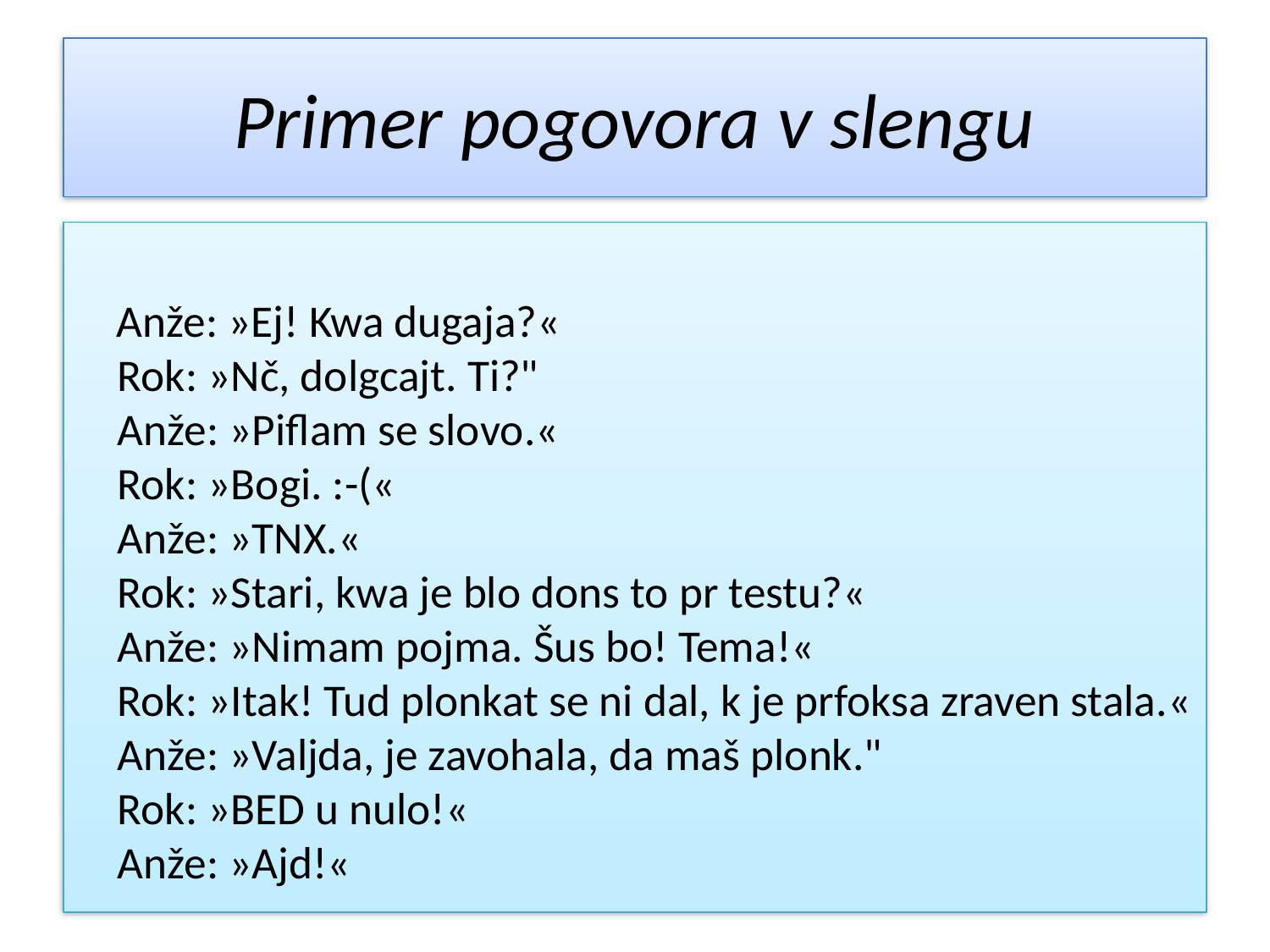

# Primer pogovora v slengu

    Anže: »Ej! Kwa dugaja?«
Rok: »Nč, dolgcajt. Ti?"
Anže: »Piflam se slovo.«
Rok: »Bogi. :-(«
Anže: »TNX.«
Rok: »Stari, kwa je blo dons to pr testu?«
Anže: »Nimam pojma. Šus bo! Tema!«
Rok: »Itak! Tud plonkat se ni dal, k je prfoksa zraven stala.«
Anže: »Valjda, je zavohala, da maš plonk."
Rok: »BED u nulo!«
Anže: »Ajd!«